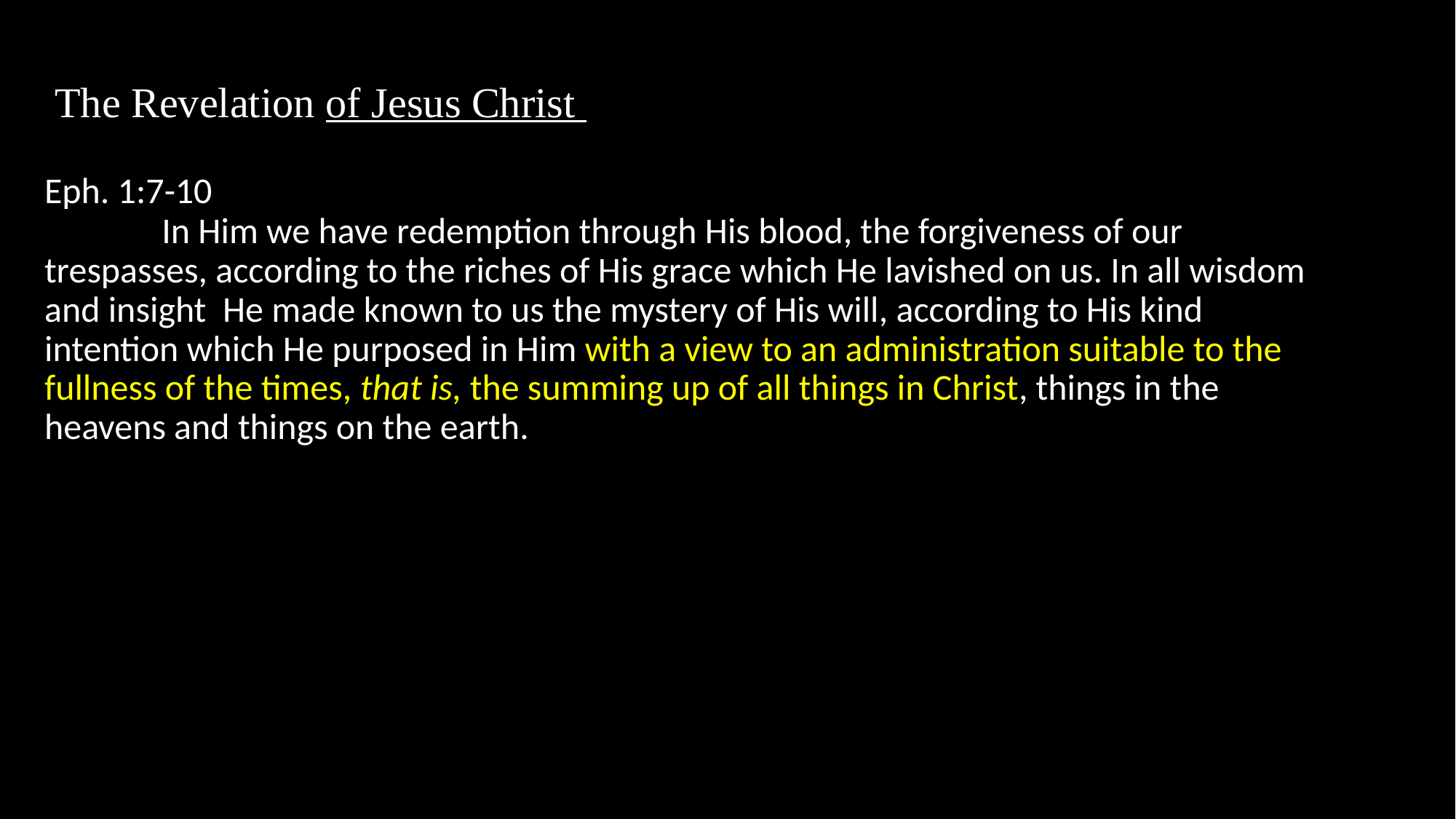

# The Revelation of Jesus Christ Eph. 1:7-10 In Him we have redemption through His blood, the forgiveness of our trespasses, according to the riches of His grace which He lavished on us. In all wisdom and insight  He made known to us the mystery of His will, according to His kind intention which He purposed in Him with a view to an administration suitable to the fullness of the times, that is, the summing up of all things in Christ, things in the heavens and things on the earth.